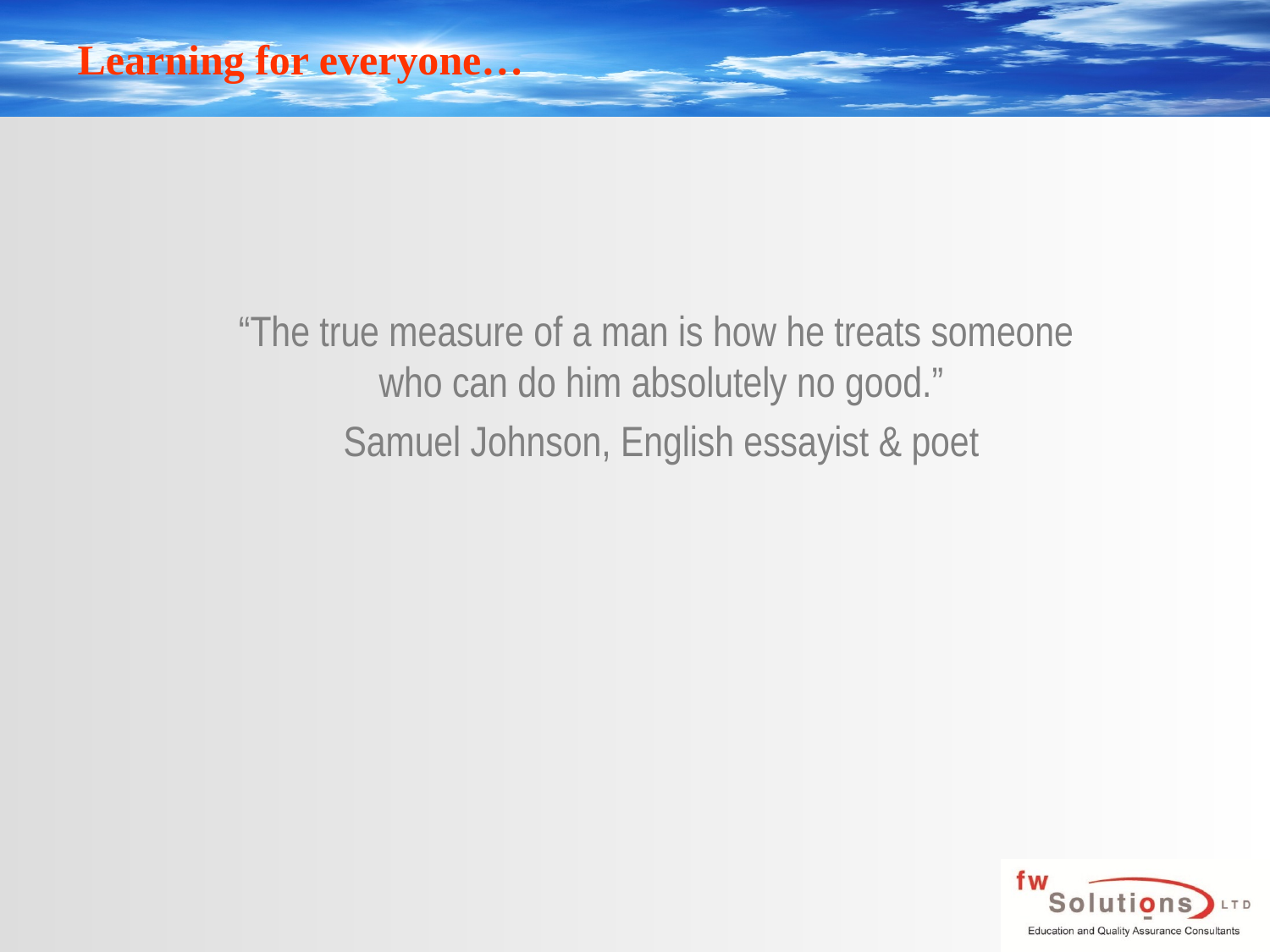

“The true measure of a man is how he treats someone
who can do him absolutely no good.”
Samuel Johnson, English essayist & poet